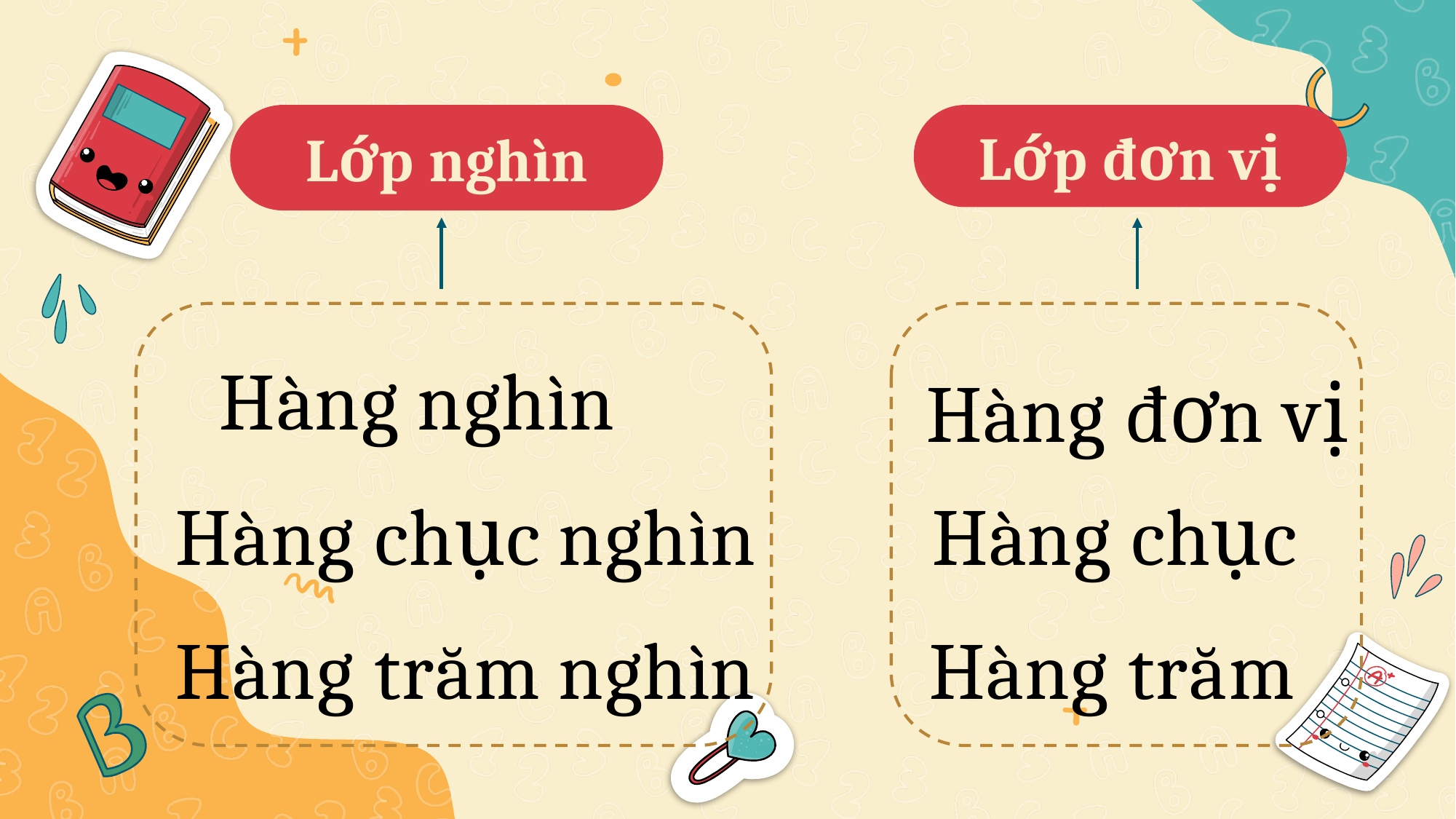

Lớp đơn vị
Lớp nghìn

Hàng nghìn
Hàng đơn vị
Hàng chục nghìn
Hàng chục
Hàng trăm nghìn
Hàng trăm